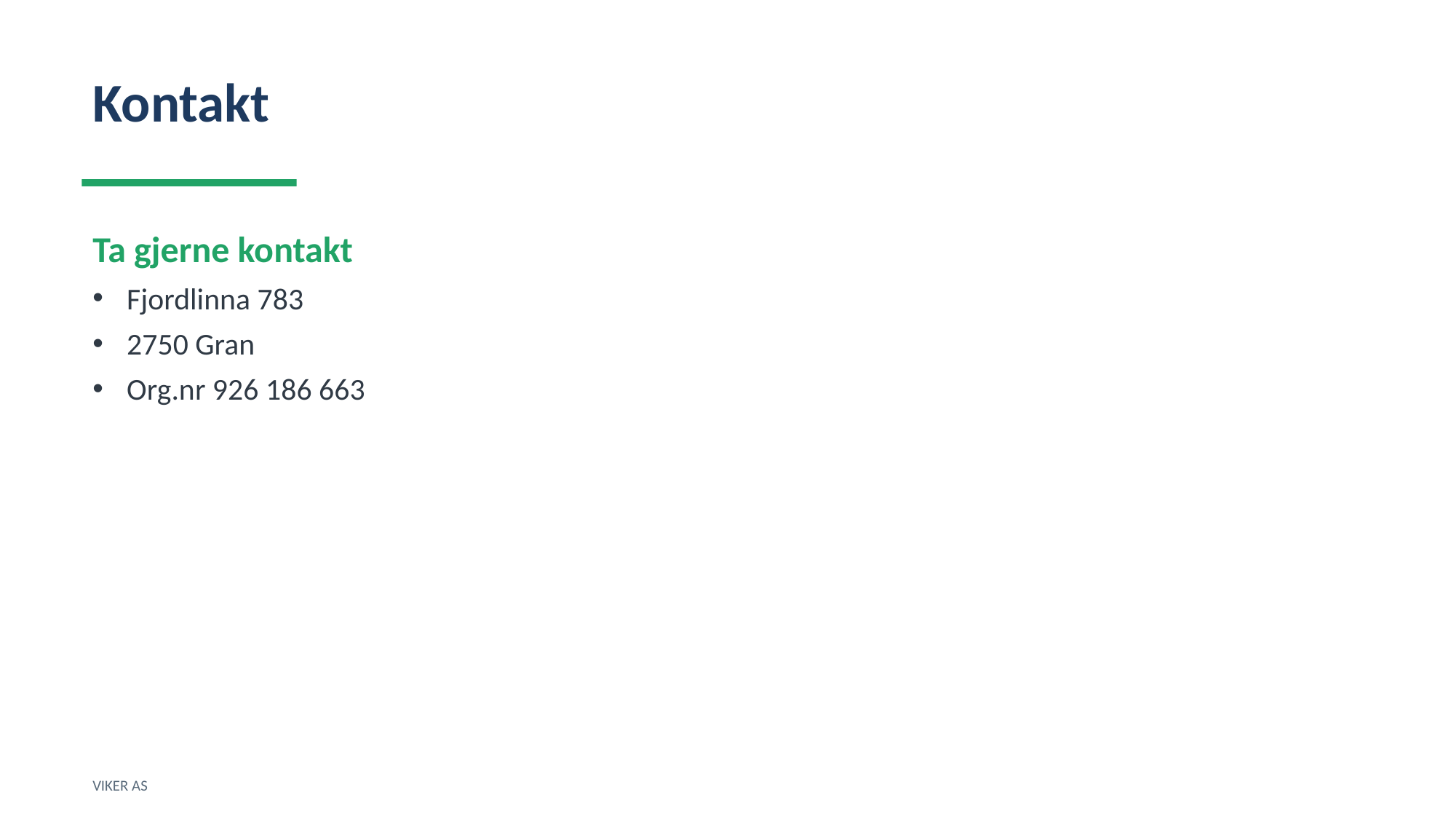

Kontakt

Ta gjerne kontakt
Fjordlinna 783
2750 Gran
Org.nr 926 186 663
VIKER AS